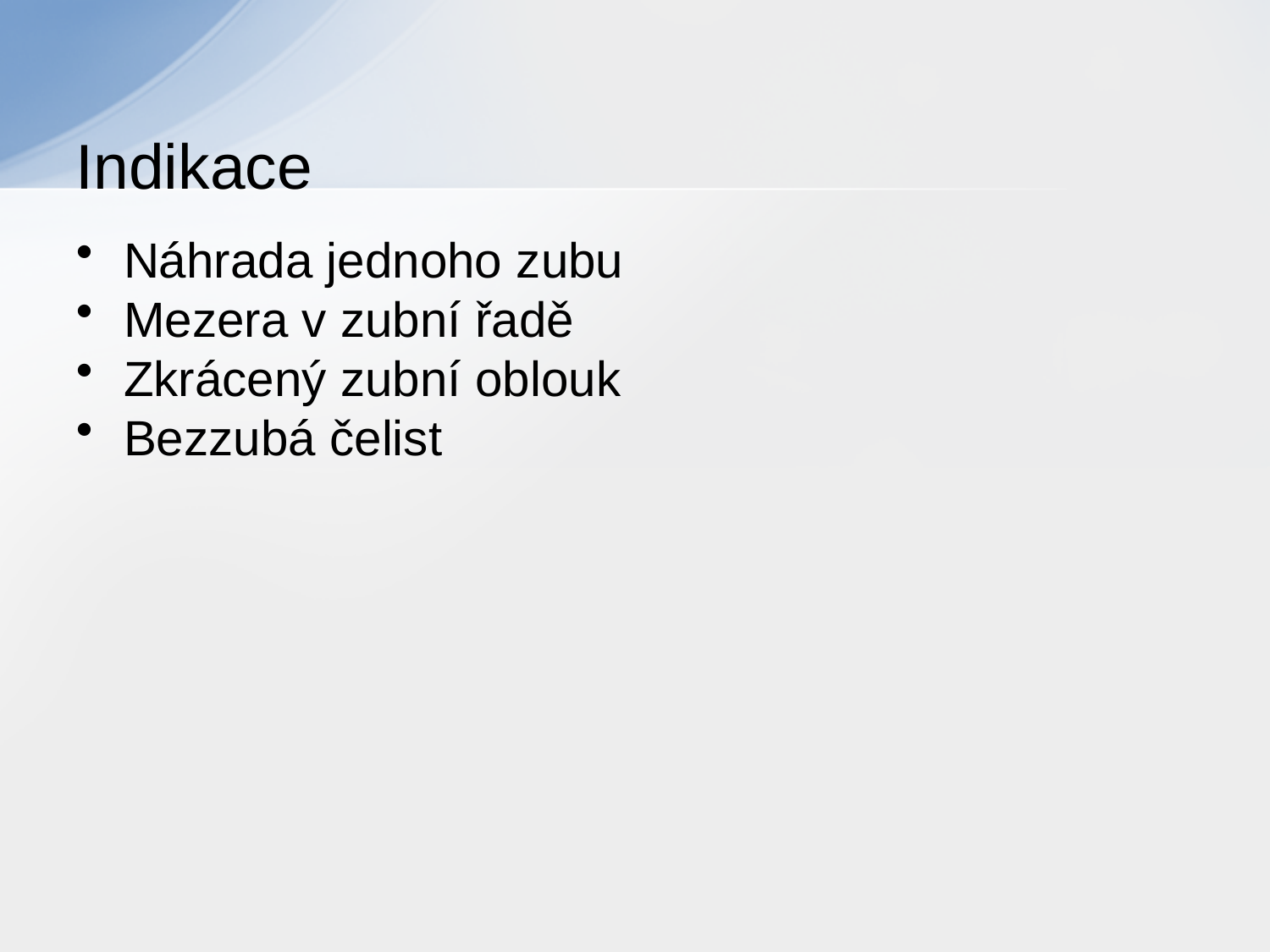

# Indikace
Náhrada jednoho zubu
Mezera v zubní řadě
Zkrácený zubní oblouk
Bezzubá čelist